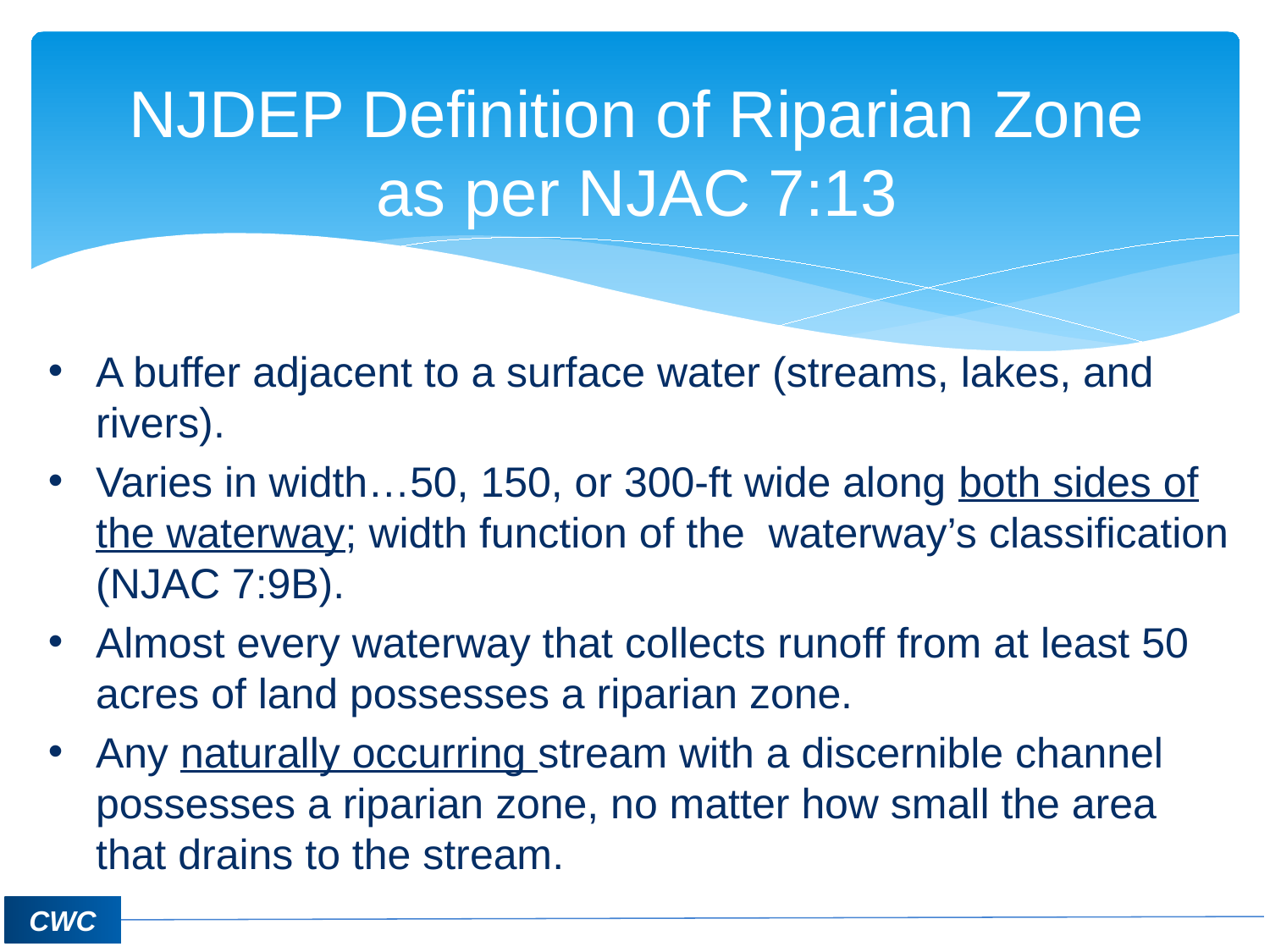

# NJDEP Definition of Riparian Zone as per NJAC 7:13
A buffer adjacent to a surface water (streams, lakes, and rivers).
Varies in width…50, 150, or 300-ft wide along both sides of the waterway; width function of the  waterway’s classification (NJAC 7:9B).
Almost every waterway that collects runoff from at least 50 acres of land possesses a riparian zone.
Any naturally occurring stream with a discernible channel possesses a riparian zone, no matter how small the area that drains to the stream.